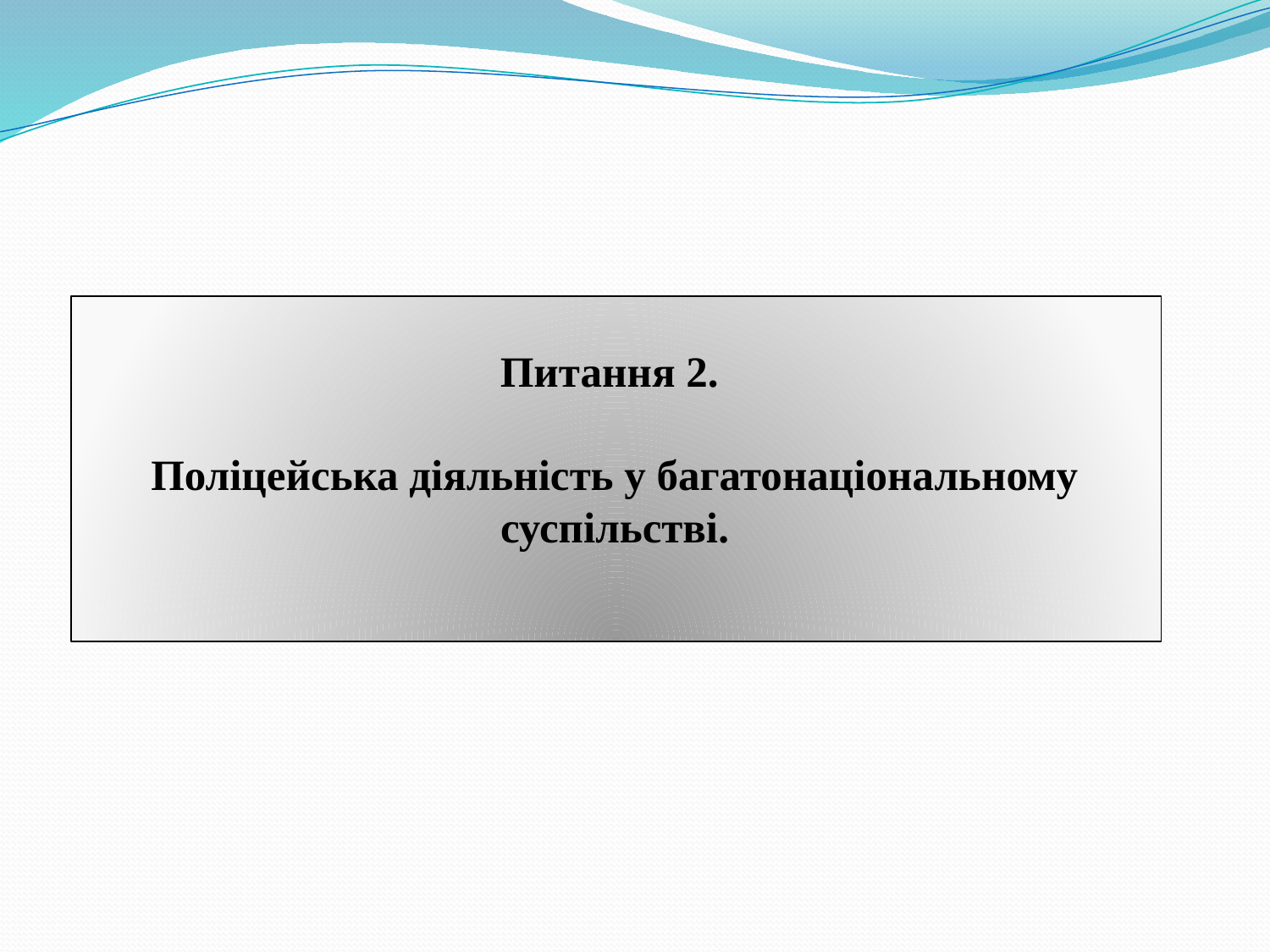

# Питання 2. Поліцейська діяльність у багатонаціональному суспільстві.